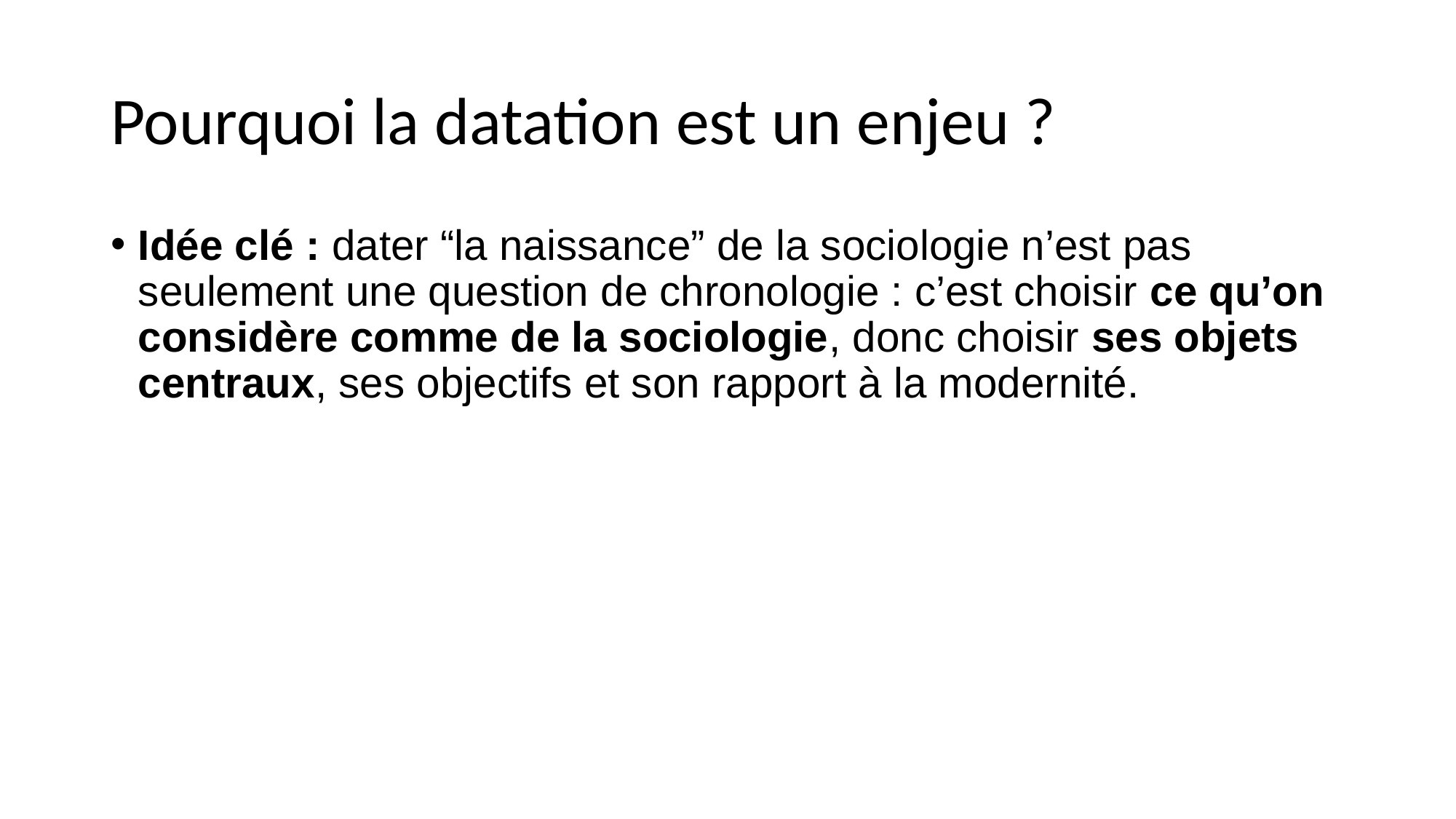

# Pourquoi la datation est un enjeu ?
Idée clé : dater “la naissance” de la sociologie n’est pas seulement une question de chronologie : c’est choisir ce qu’on considère comme de la sociologie, donc choisir ses objets centraux, ses objectifs et son rapport à la modernité.